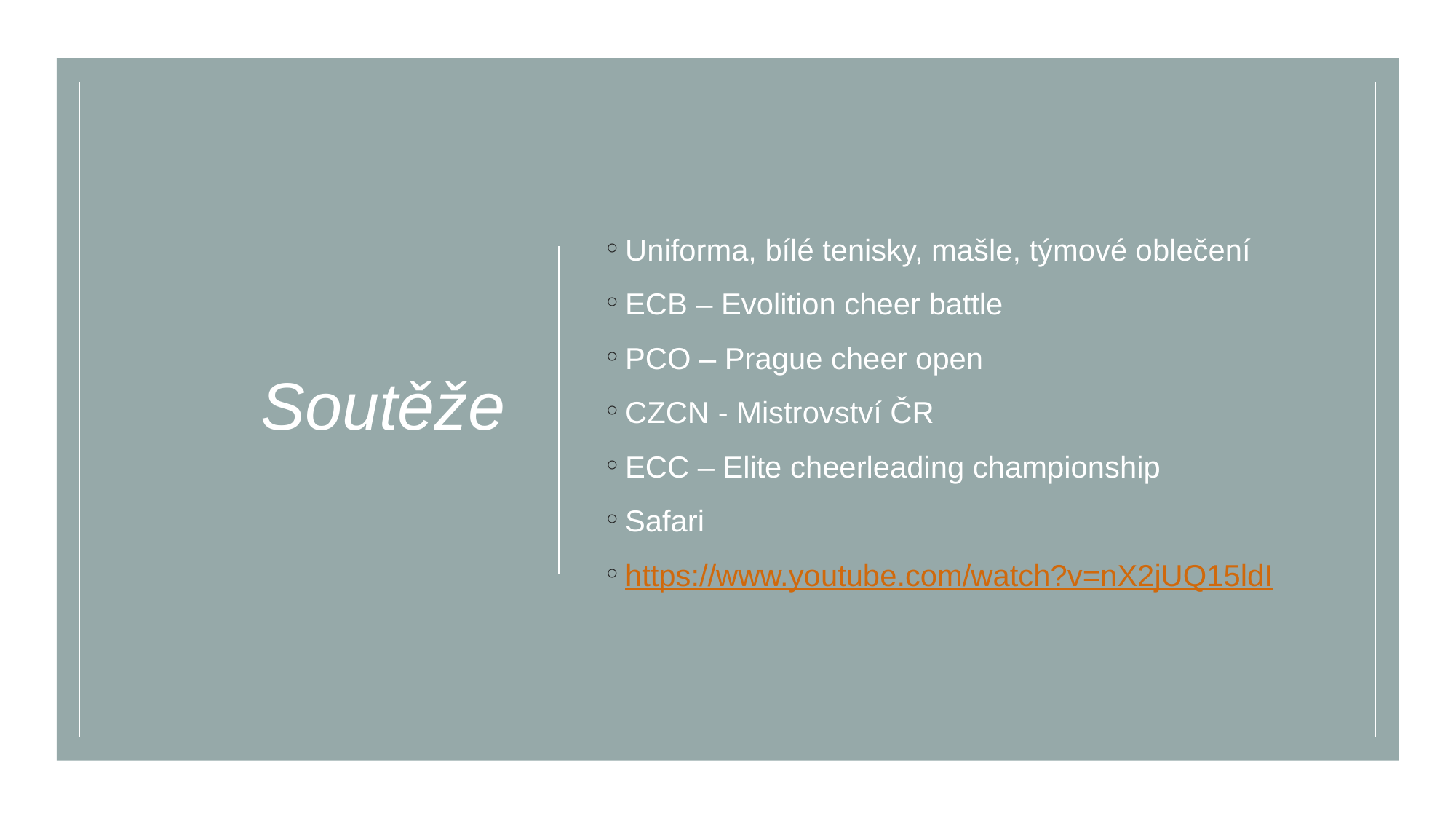

# Soutěže
Uniforma, bílé tenisky, mašle, týmové oblečení
ECB – Evolition cheer battle
PCO – Prague cheer open
CZCN - Mistrovství ČR
ECC – Elite cheerleading championship
Safari
https://www.youtube.com/watch?v=nX2jUQ15ldI